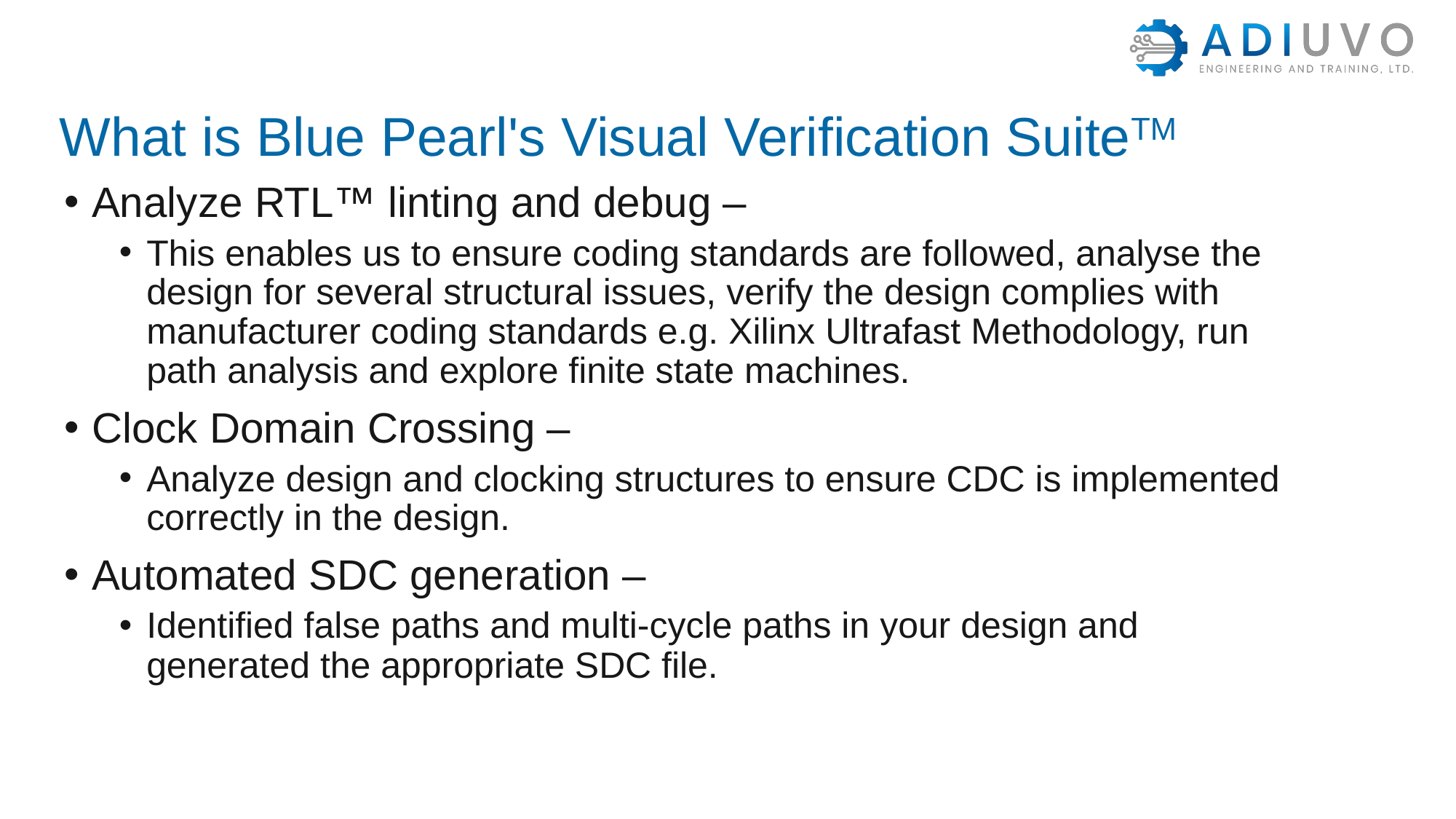

What is Blue Pearl's Visual Verification SuiteTM
Analyze RTL™ linting and debug –
This enables us to ensure coding standards are followed, analyse the design for several structural issues, verify the design complies with manufacturer coding standards e.g. Xilinx Ultrafast Methodology, run path analysis and explore finite state machines.
Clock Domain Crossing –
Analyze design and clocking structures to ensure CDC is implemented correctly in the design.
Automated SDC generation –
Identified false paths and multi-cycle paths in your design and generated the appropriate SDC file.